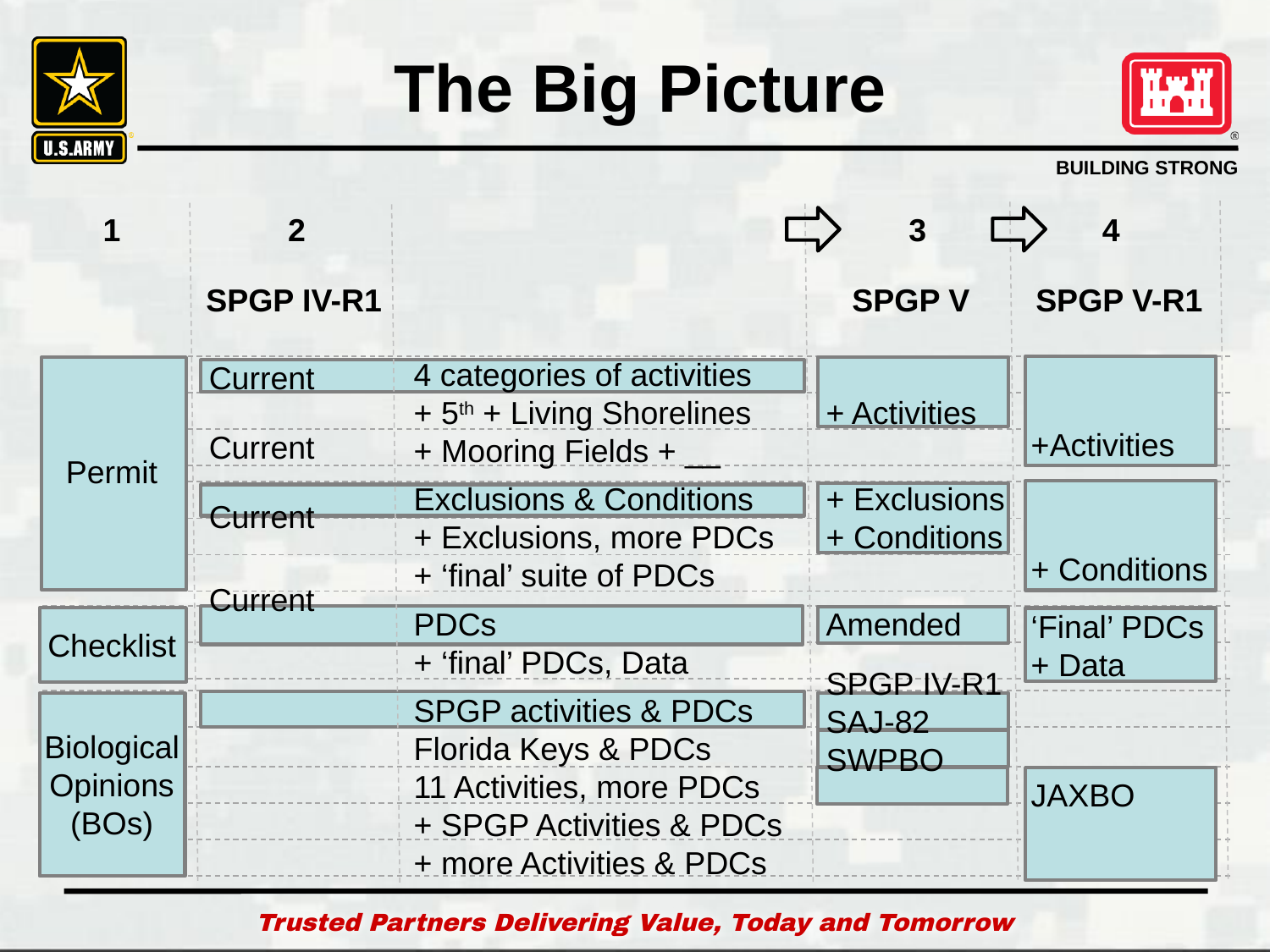

The Big Picture
1
2
3
4

SPGP IV-R1
SPGP V
SPGP V-R1
4 categories of activities
+ 5th + Living Shorelines
+ Mooring Fields + __

Exclusions & Conditions
+ Exclusions, more PDCs
+ ‘final’ suite of PDCs

PDCs
+ ‘final’ PDCs, Data

SPGP activities & PDCs
Florida Keys & PDCs
11 Activities, more PDCs
+ SPGP Activities & PDCs
+ more Activities & PDCs

+ Activities

+ Exclusions
+ Conditions

Amended

SPGP IV-R1
SAJ-82
SWPBO

Permit

Checklist

Biological
Opinions
(BOs)
Current

Current

Current

Current

+Activities

+ Conditions

‘Final’ PDCs
+ Data

JAXBO